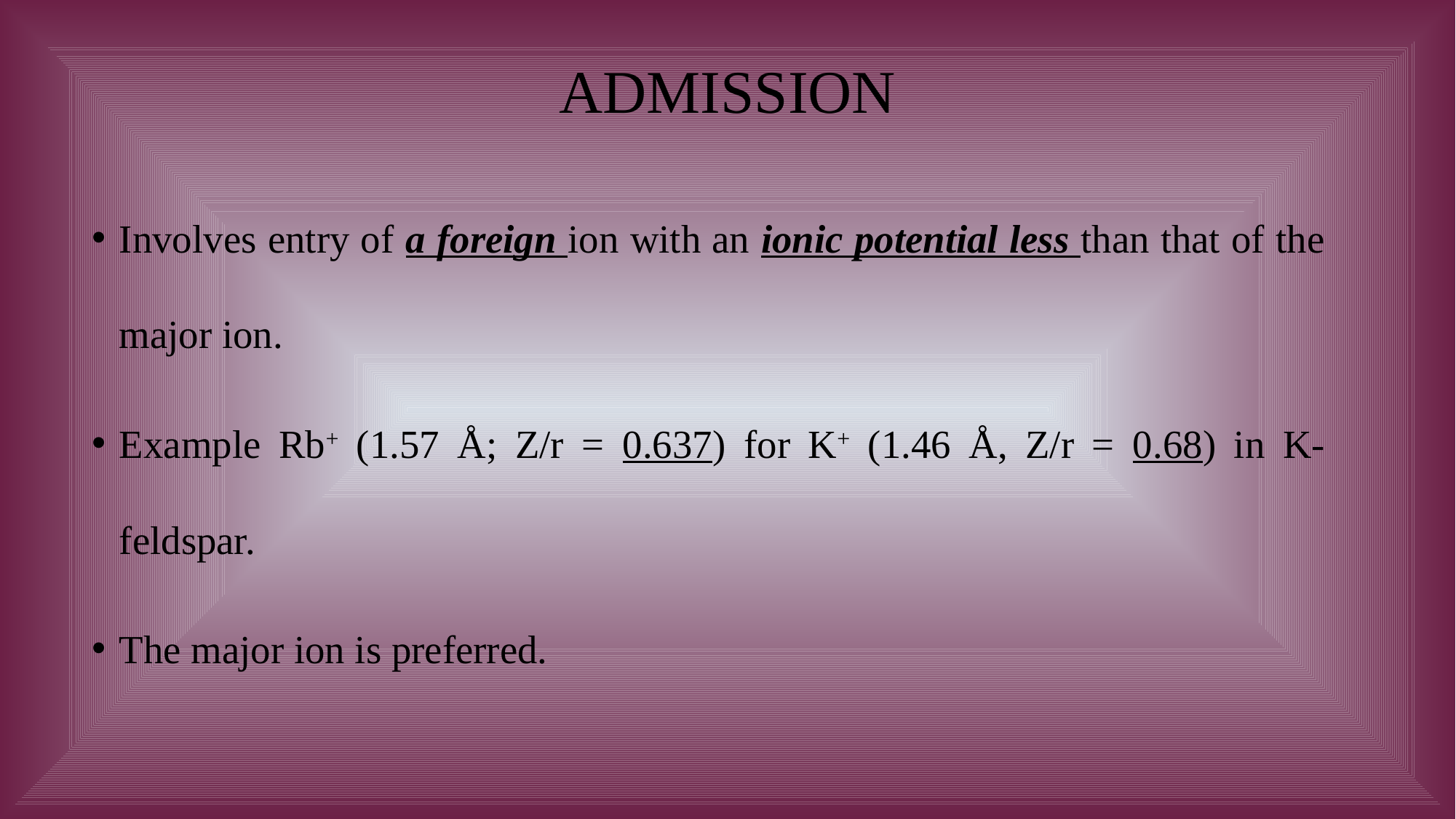

# ADMISSION
Involves entry of a foreign ion with an ionic potential less than that of the major ion.
Example Rb+ (1.57 Å; Z/r = 0.637) for K+ (1.46 Å, Z/r = 0.68) in K-feldspar.
The major ion is preferred.